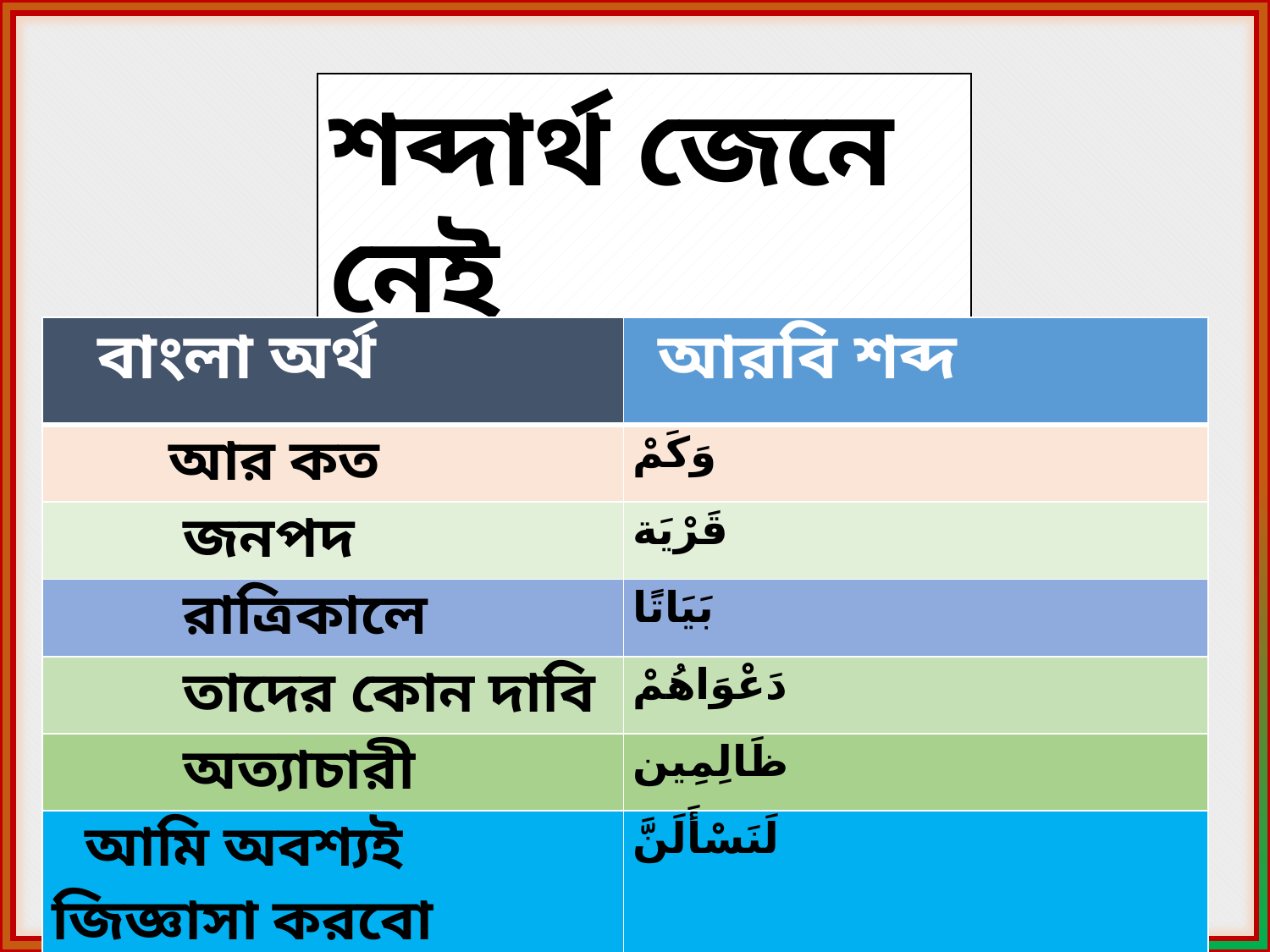

শব্দার্থ জেনে নেই
| বাংলা অর্থ | আরবি শব্দ |
| --- | --- |
| আর কত | وَكَمْ |
| জনপদ | قَرْيَة |
| রাত্রিকালে | بَيَاتًا |
| তাদের কোন দাবি | دَعْوَاهُمْ |
| অত্যাচারী | ظَالِمِين |
| আমি অবশ্যই জিজ্ঞাসা করবো | لَنَسْأَلَنَّ |